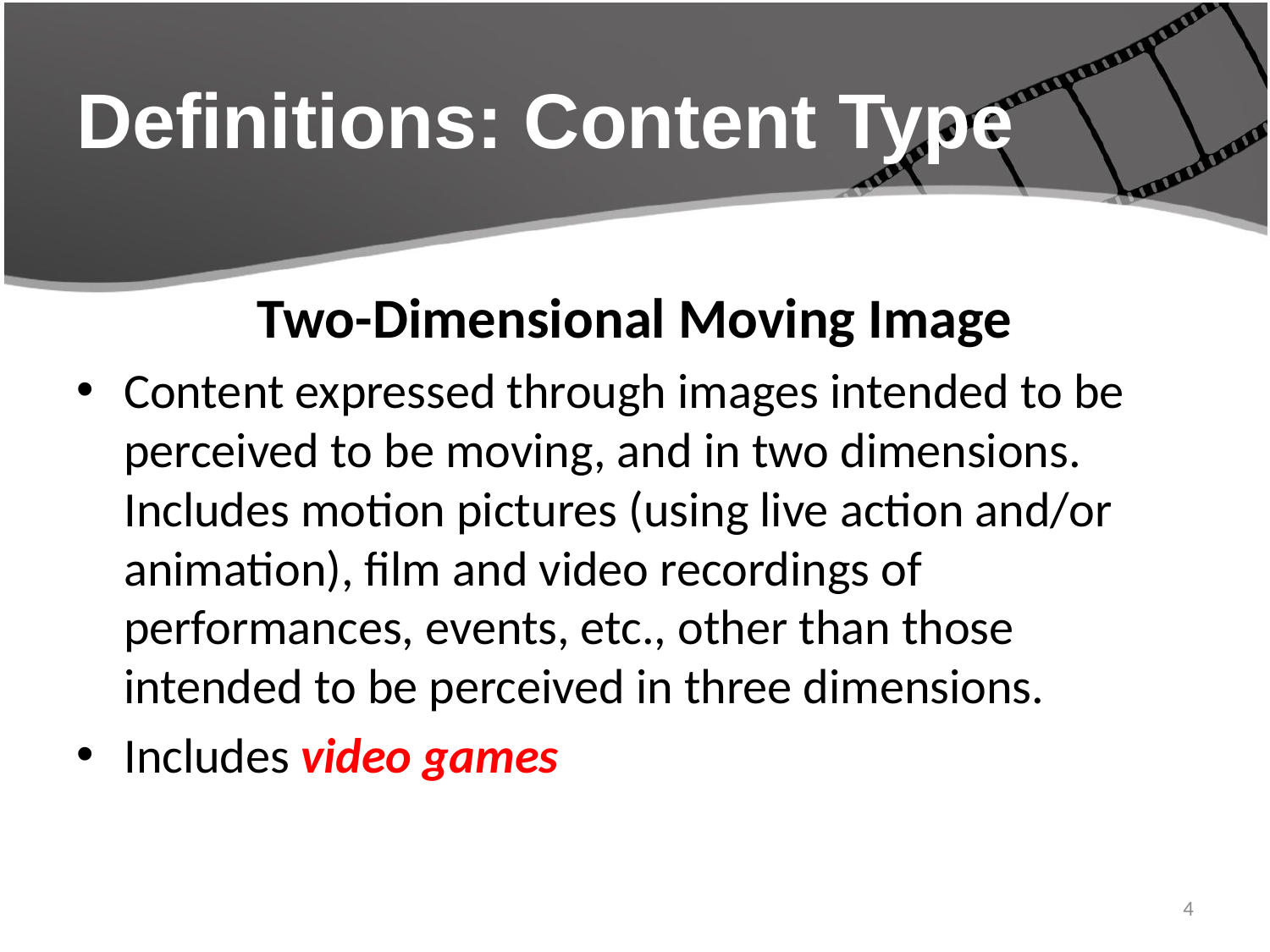

# Definitions: Content Type
Two-Dimensional Moving Image
Content expressed through images intended to be perceived to be moving, and in two dimensions. Includes motion pictures (using live action and/or animation), film and video recordings of performances, events, etc., other than those intended to be perceived in three dimensions.
Includes video games
4